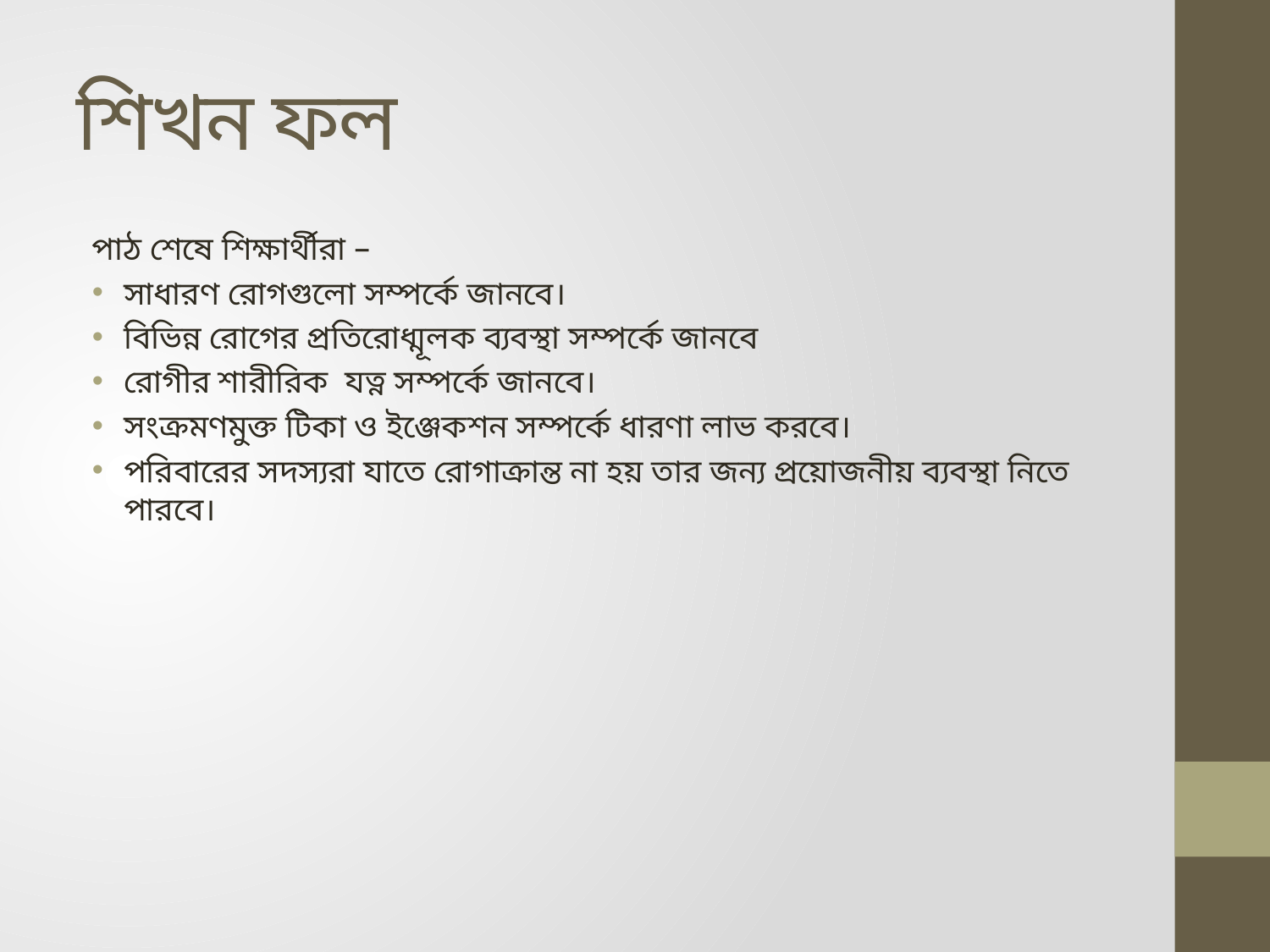

# শিখন ফল
পাঠ শেষে শিক্ষার্থীরা –
সাধারণ রোগগুলো সম্পর্কে জানবে।
বিভিন্ন রোগের প্রতিরোধ্মূলক ব্যবস্থা সম্পর্কে জানবে
রোগীর শারীরিক  যত্ন সম্পর্কে জানবে।
সংক্রমণমুক্ত টিকা ও ইঞ্জেকশন সম্পর্কে ধারণা লাভ করবে।
পরিবারের সদস্যরা যাতে রোগাক্রান্ত না হয় তার জন্য প্রয়োজনীয় ব্যবস্থা নিতে পারবে।